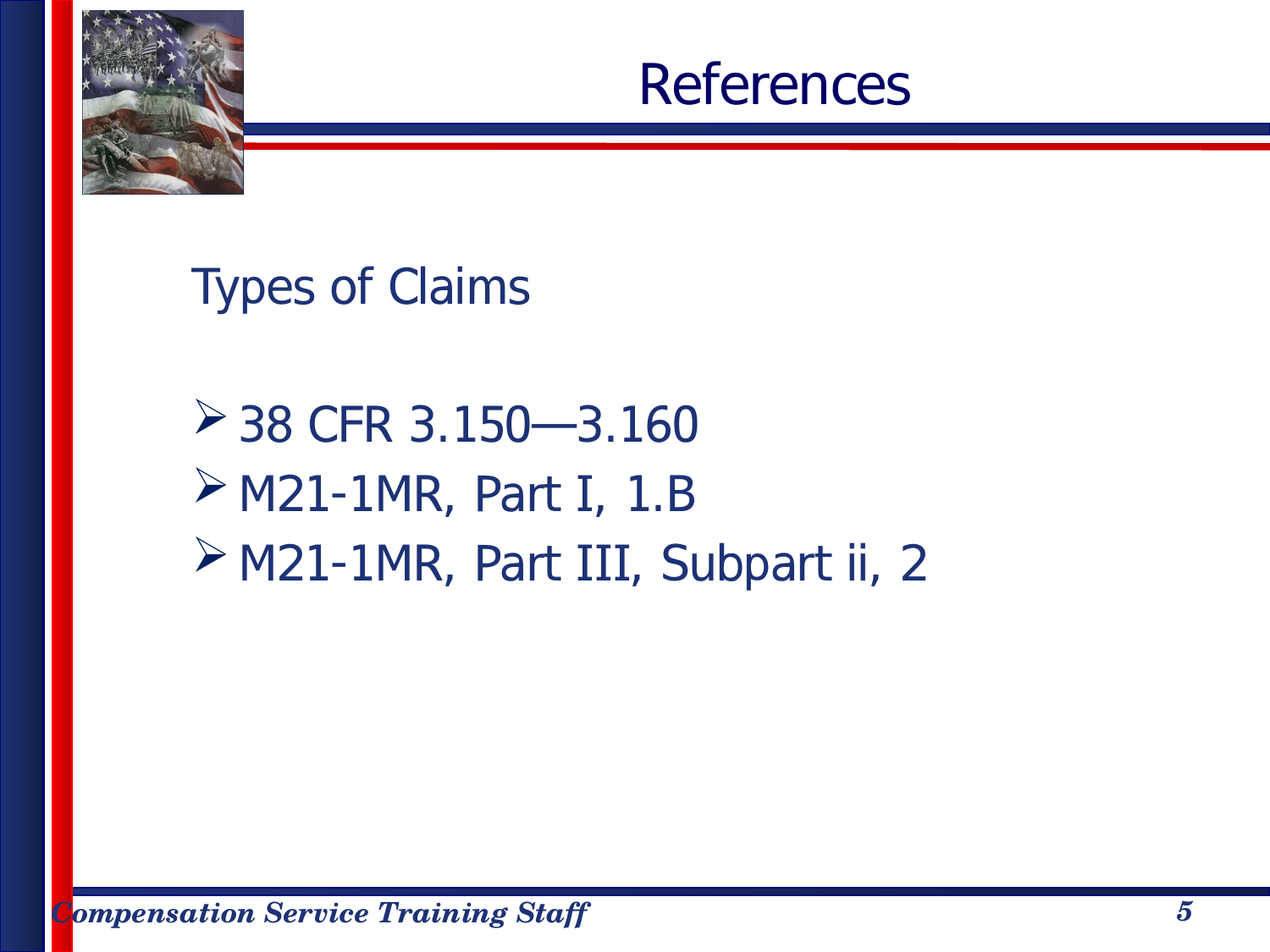

# References
Types of Claims

38 CFR 3.150—3.160
M21-1MR, Part I, 1.B
M21-1MR, Part III, Subpart ii, 2
5